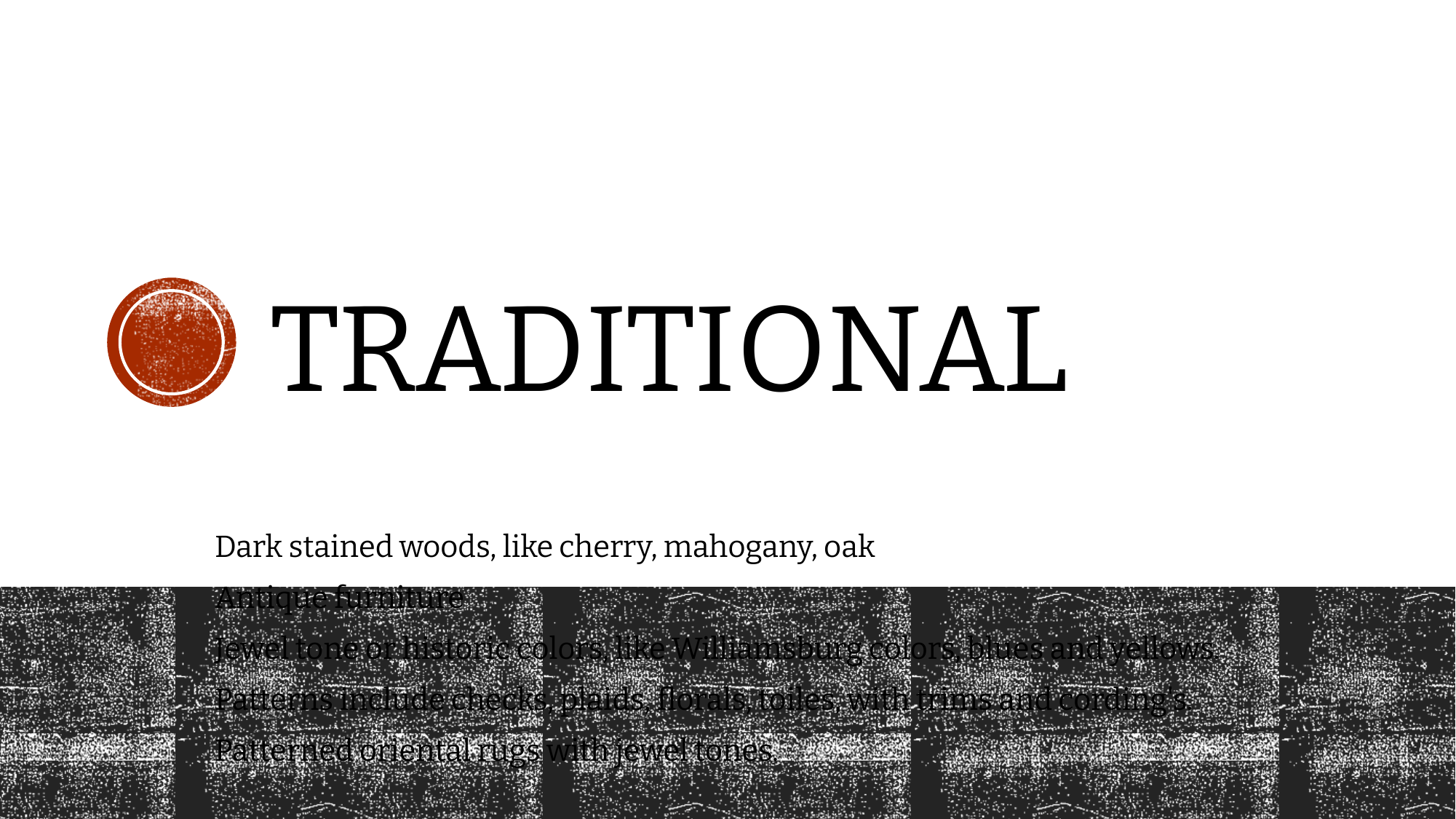

# Traditional
Dark stained woods, like cherry, mahogany, oak
Antique furniture
Jewel tone or historic colors, like Williamsburg colors, blues and yellows.
Patterns include checks, plaids, florals, toiles, with trims and cording's.
Patterned oriental rugs with jewel tones.